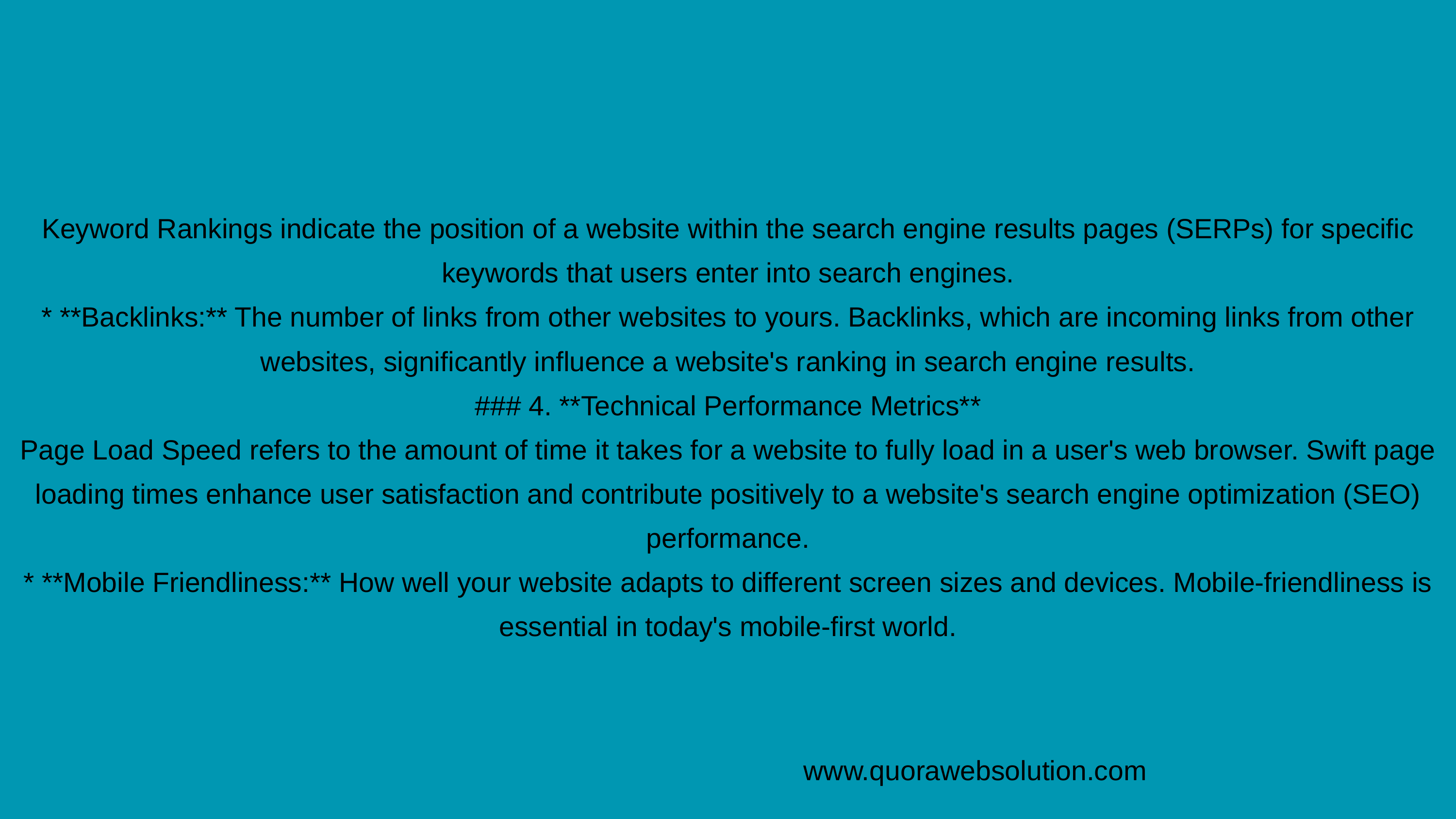

Keyword Rankings indicate the position of a website within the search engine results pages (SERPs) for specific keywords that users enter into search engines.
* **Backlinks:** The number of links from other websites to yours. Backlinks, which are incoming links from other websites, significantly influence a website's ranking in search engine results.
### 4. **Technical Performance Metrics**
Page Load Speed refers to the amount of time it takes for a website to fully load in a user's web browser. Swift page loading times enhance user satisfaction and contribute positively to a website's search engine optimization (SEO) performance.
* **Mobile Friendliness:** How well your website adapts to different screen sizes and devices. Mobile-friendliness is essential in today's mobile-first world.
www.quorawebsolution.com